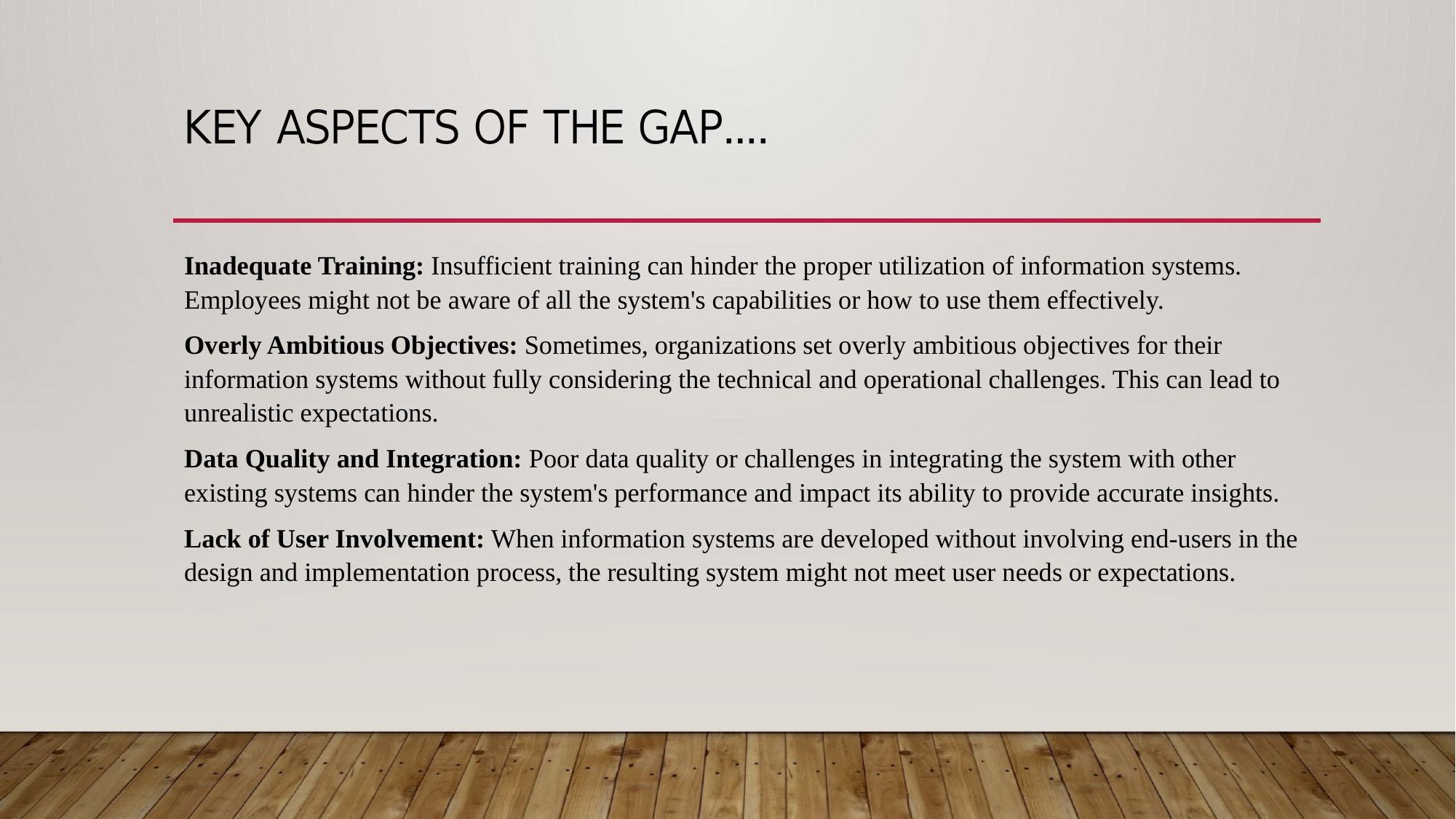

# Key aspects of the gap….
Inadequate Training: Insufficient training can hinder the proper utilization of information systems. Employees might not be aware of all the system's capabilities or how to use them effectively.
Overly Ambitious Objectives: Sometimes, organizations set overly ambitious objectives for their information systems without fully considering the technical and operational challenges. This can lead to unrealistic expectations.
Data Quality and Integration: Poor data quality or challenges in integrating the system with other existing systems can hinder the system's performance and impact its ability to provide accurate insights.
Lack of User Involvement: When information systems are developed without involving end-users in the design and implementation process, the resulting system might not meet user needs or expectations.